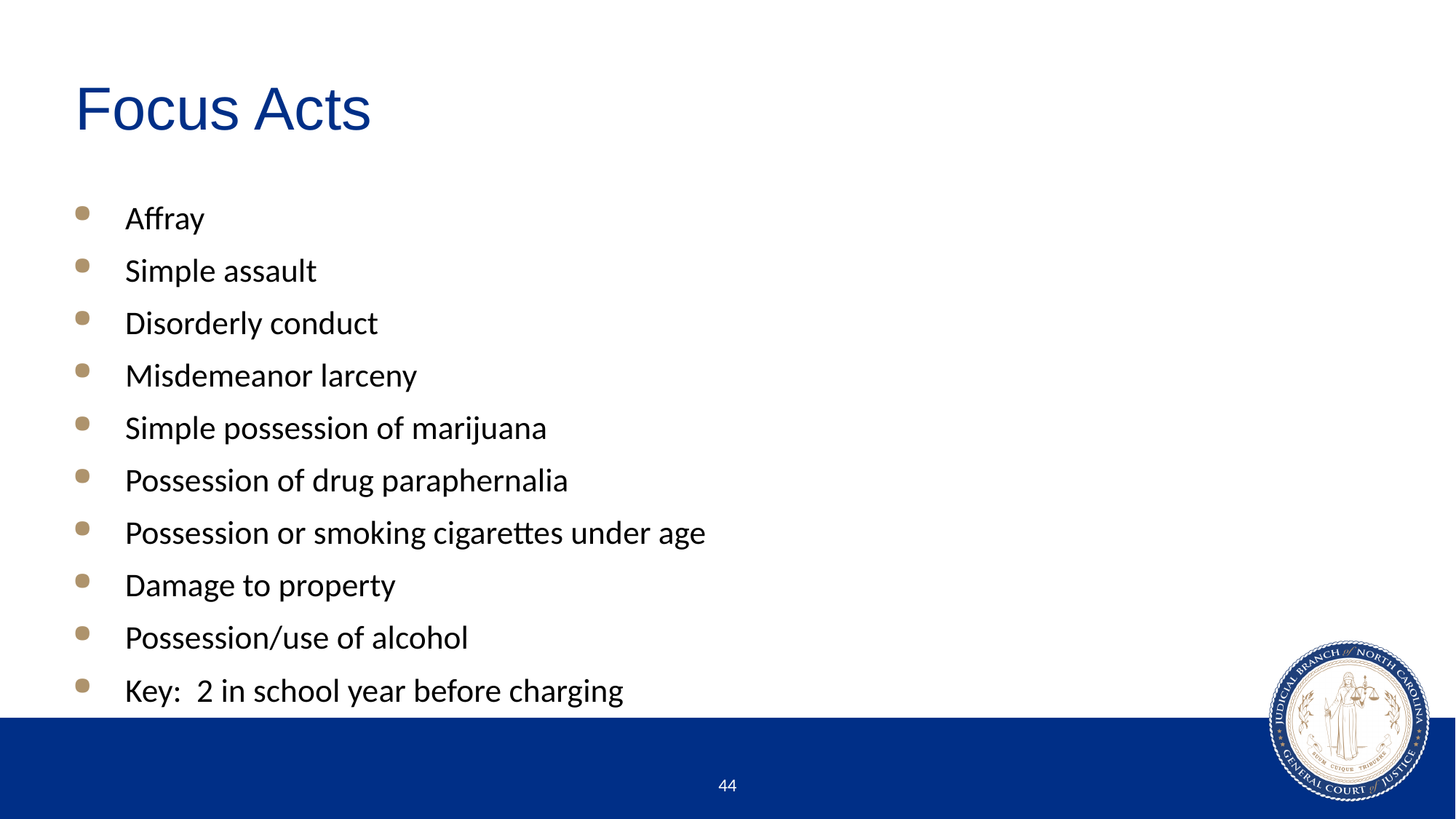

# Focus Acts
Affray
Simple assault
Disorderly conduct
Misdemeanor larceny
Simple possession of marijuana
Possession of drug paraphernalia
Possession or smoking cigarettes under age
Damage to property
Possession/use of alcohol
Key:  2 in school year before charging